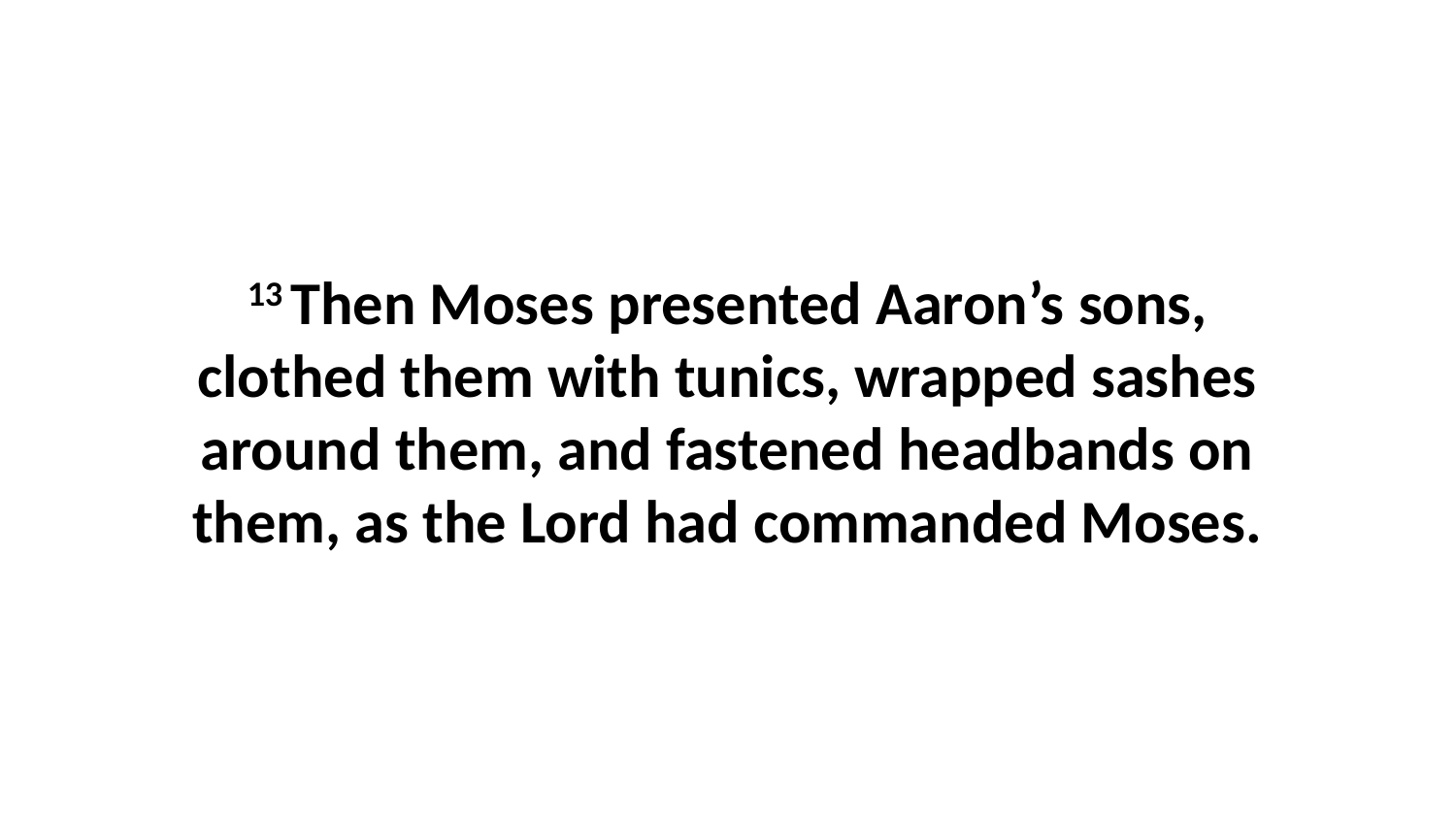

13 Then Moses presented Aaron’s sons, clothed them with tunics, wrapped sashes around them, and fastened headbands on them, as the Lord had commanded Moses.